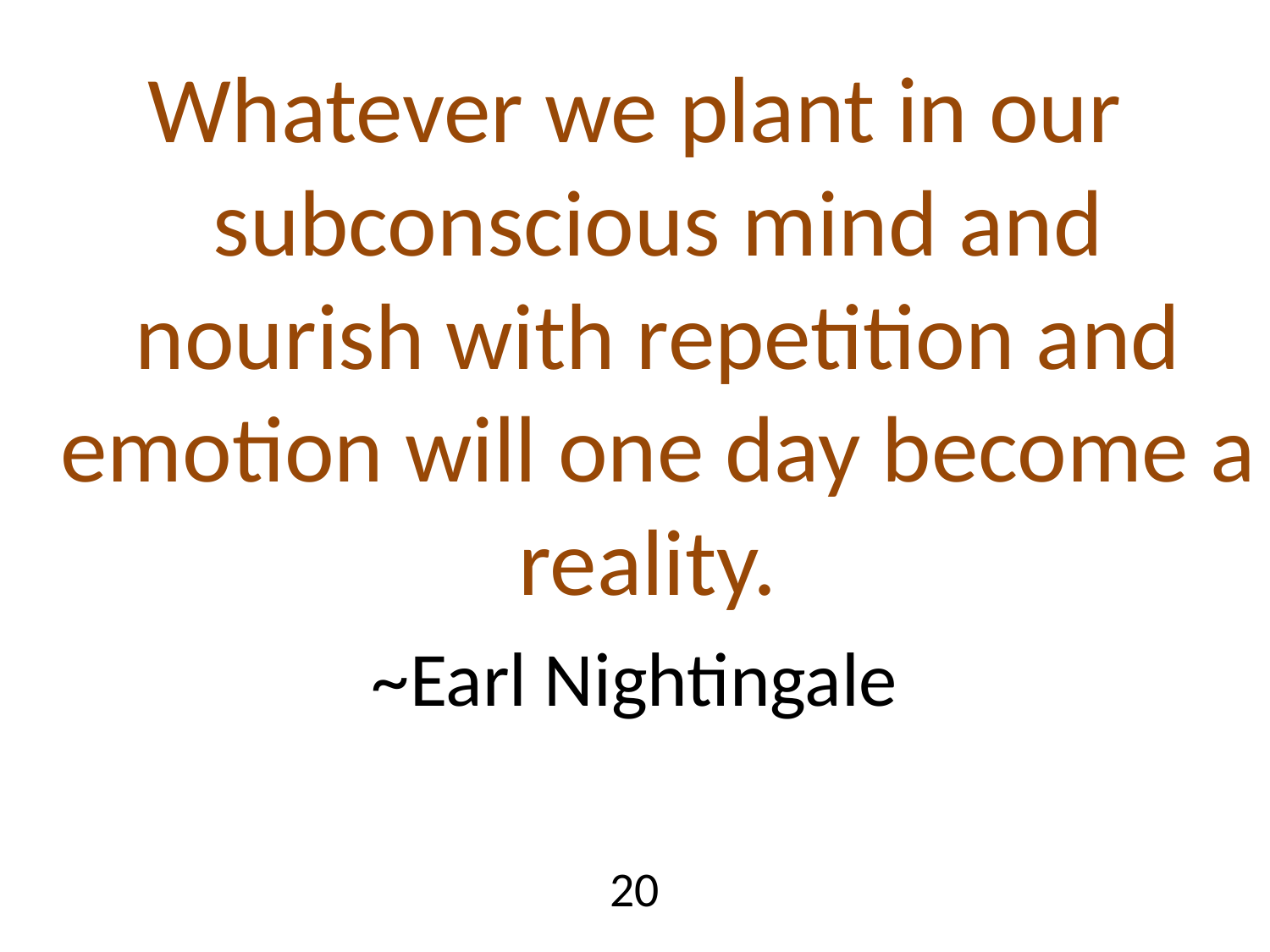

Whatever we plant in our subconscious mind and nourish with repetition and emotion will one day become a reality.
~Earl Nightingale

20